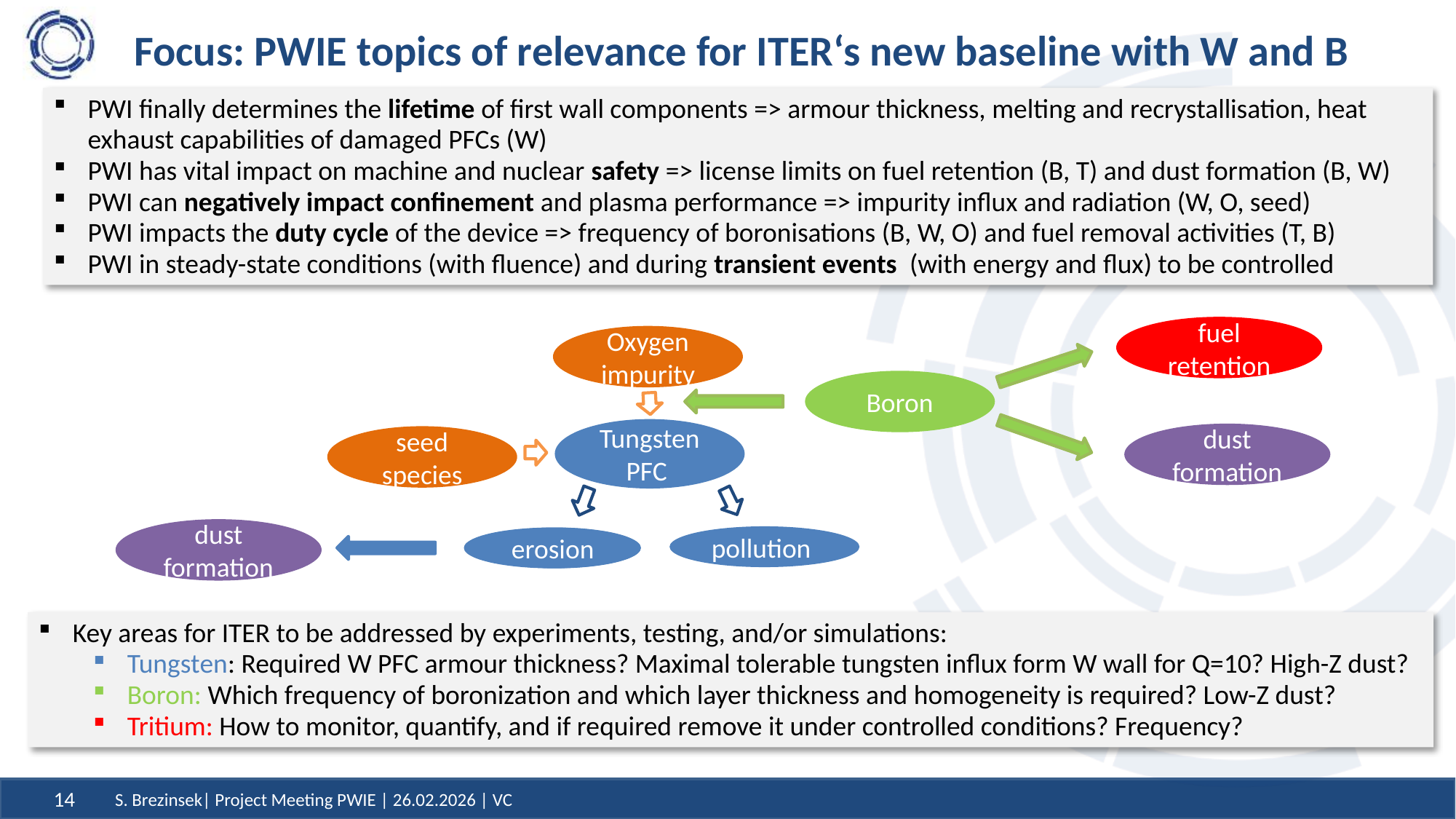

# Focus: PWIE topics of relevance for ITER‘s new baseline with W and B
PWI finally determines the lifetime of first wall components => armour thickness, melting and recrystallisation, heat exhaust capabilities of damaged PFCs (W)
PWI has vital impact on machine and nuclear safety => license limits on fuel retention (B, T) and dust formation (B, W)
PWI can negatively impact confinement and plasma performance => impurity influx and radiation (W, O, seed)
PWI impacts the duty cycle of the device => frequency of boronisations (B, W, O) and fuel removal activities (T, B)
PWI in steady-state conditions (with fluence) and during transient events  (with energy and flux) to be controlled
fuel retention
Oxygen impurity

Boron

Tungsten PFC
dust formation

seed species

dust formation
pollution
erosion
erosion

Key areas for ITER to be addressed by experiments, testing, and/or simulations:
Tungsten: Required W PFC armour thickness? Maximal tolerable tungsten influx form W wall for Q=10? High-Z dust?
Boron: Which frequency of boronization and which layer thickness and homogeneity is required? Low-Z dust?
Tritium: How to monitor, quantify, and if required remove it under controlled conditions? Frequency?
14